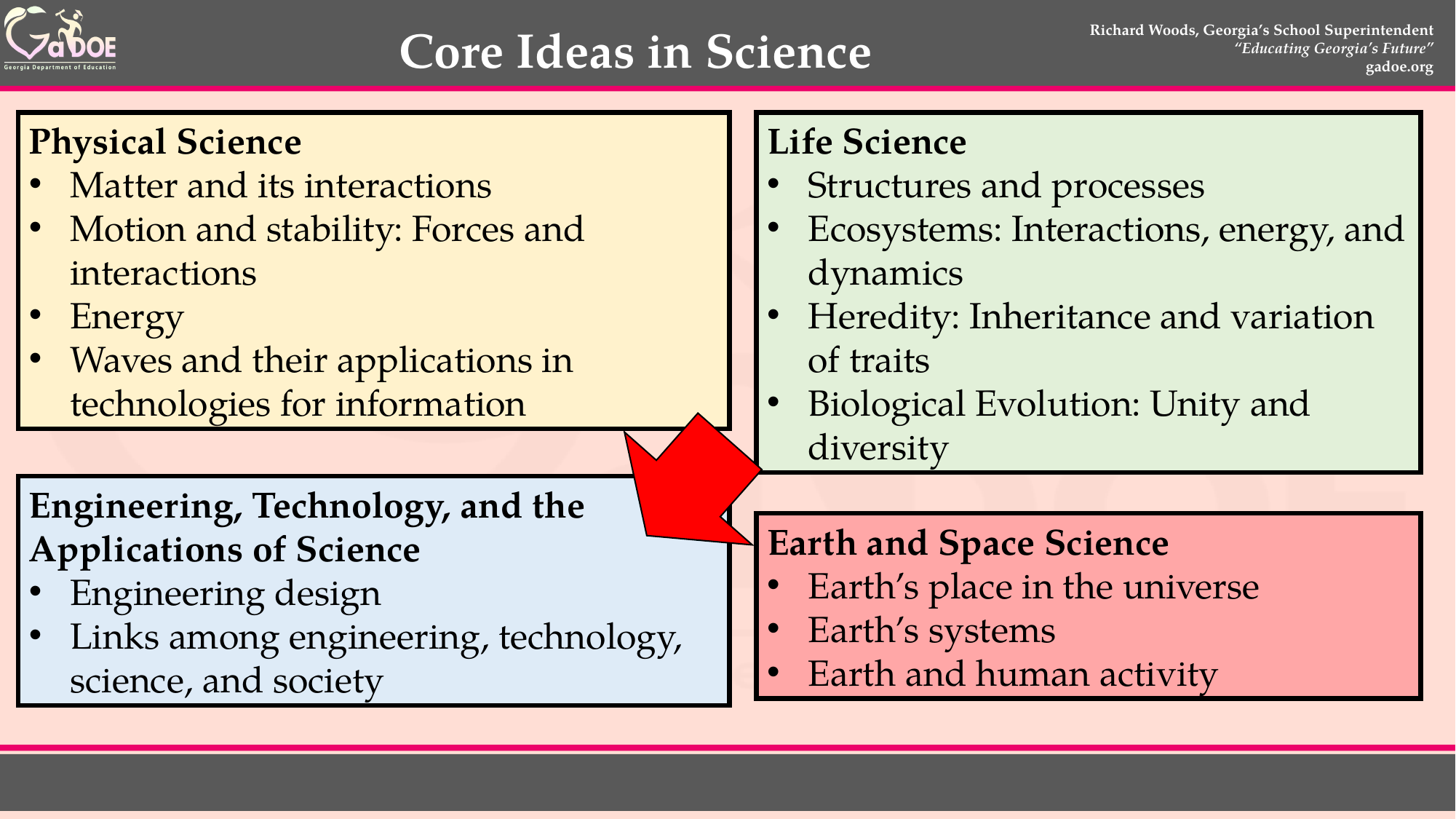

Core Ideas in Science
Physical Science
Matter and its interactions
Motion and stability: Forces and interactions
Energy
Waves and their applications in technologies for information
Life Science
Structures and processes
Ecosystems: Interactions, energy, and dynamics
Heredity: Inheritance and variation of traits
Biological Evolution: Unity and diversity

Engineering, Technology, and the Applications of Science
Engineering design
Links among engineering, technology, science, and society
Earth and Space Science
Earth’s place in the universe
Earth’s systems
Earth and human activity